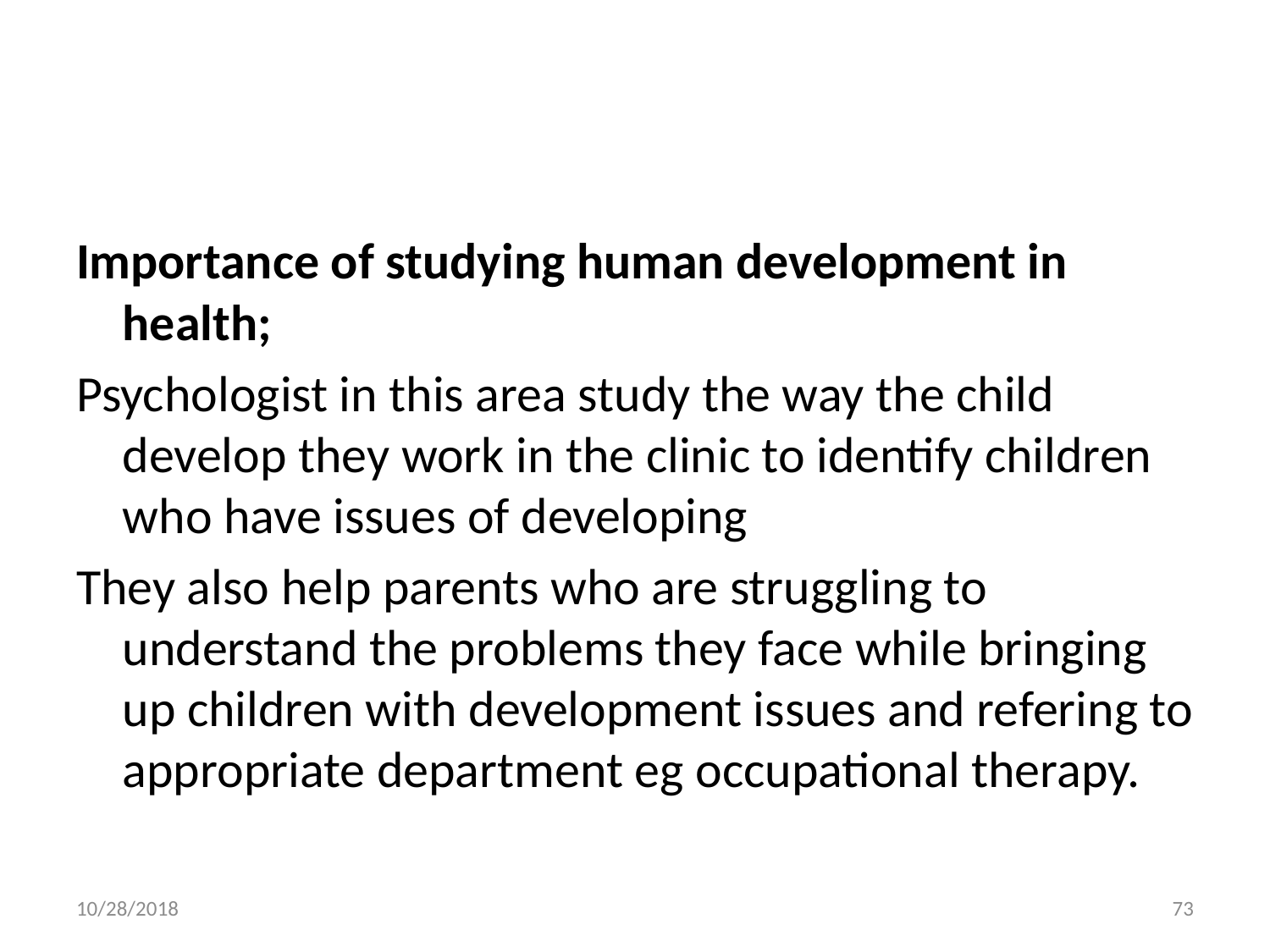

#
Importance of studying human development in health;
Psychologist in this area study the way the child develop they work in the clinic to identify children who have issues of developing
They also help parents who are struggling to understand the problems they face while bringing up children with development issues and refering to appropriate department eg occupational therapy.
10/28/2018
73